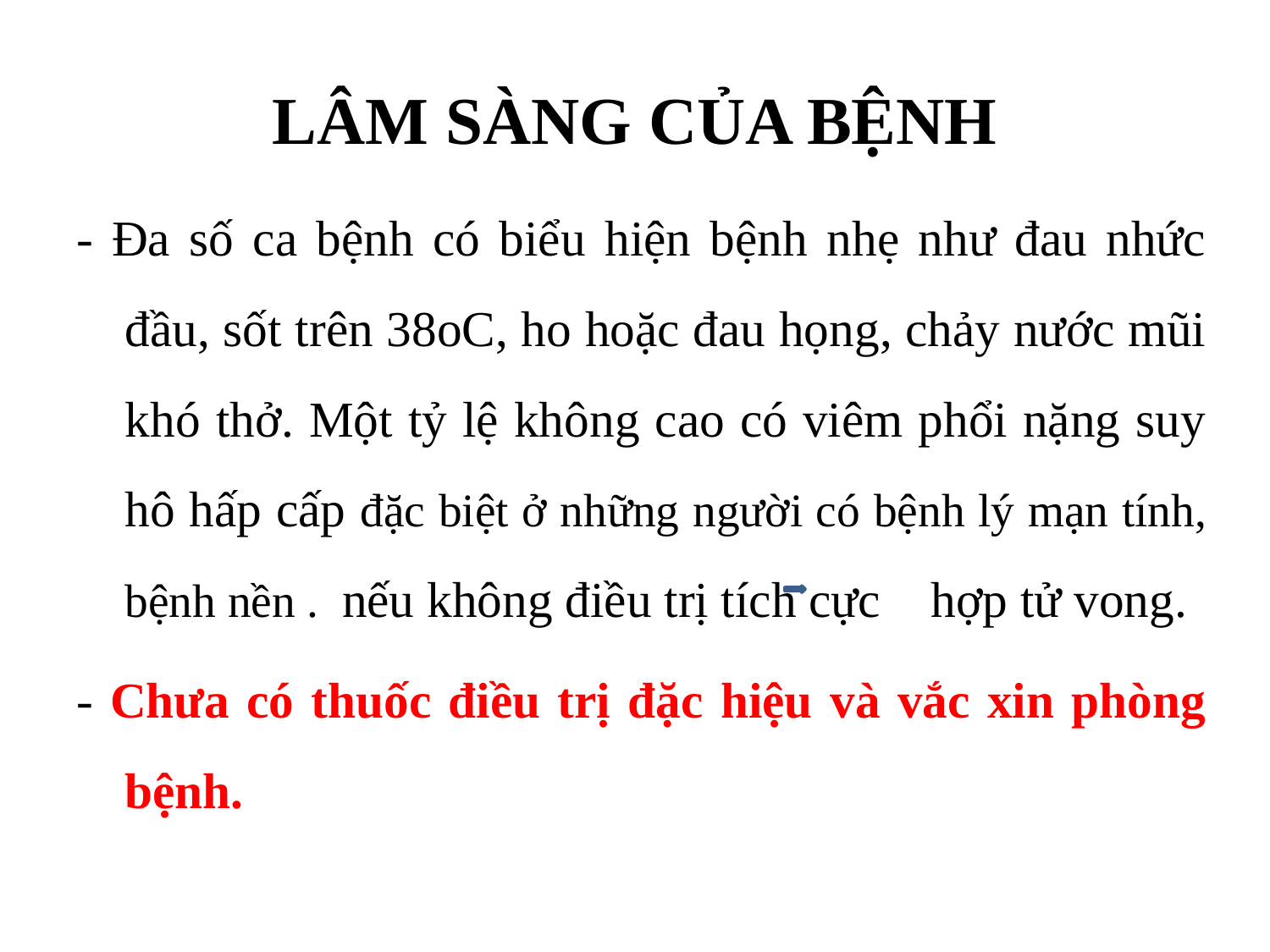

# LÂM SÀNG CỦA BỆNH
- Đa số ca bệnh có biểu hiện bệnh nhẹ như đau nhức đầu, sốt trên 38oC, ho hoặc đau họng, chảy nước mũi khó thở. Một tỷ lệ không cao có viêm phổi nặng suy hô hấp cấp đặc biệt ở những người có bệnh lý mạn tính, bệnh nền .  nếu không điều trị tích cực    hợp tử vong.
- Chưa có thuốc điều trị đặc hiệu và vắc xin phòng bệnh.